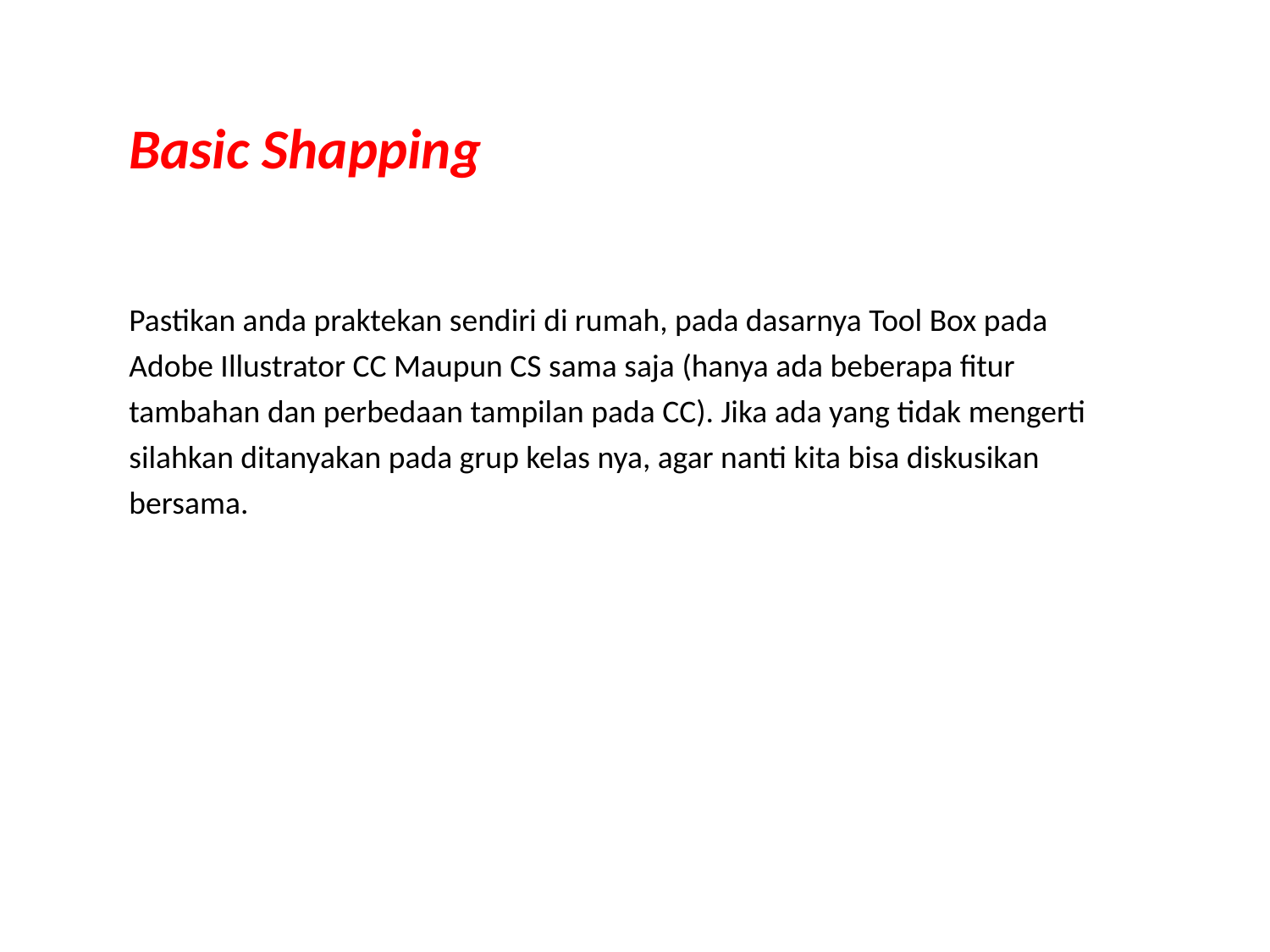

Basic Shapping
Pastikan anda praktekan sendiri di rumah, pada dasarnya Tool Box pada Adobe Illustrator CC Maupun CS sama saja (hanya ada beberapa fitur tambahan dan perbedaan tampilan pada CC). Jika ada yang tidak mengerti silahkan ditanyakan pada grup kelas nya, agar nanti kita bisa diskusikan bersama.